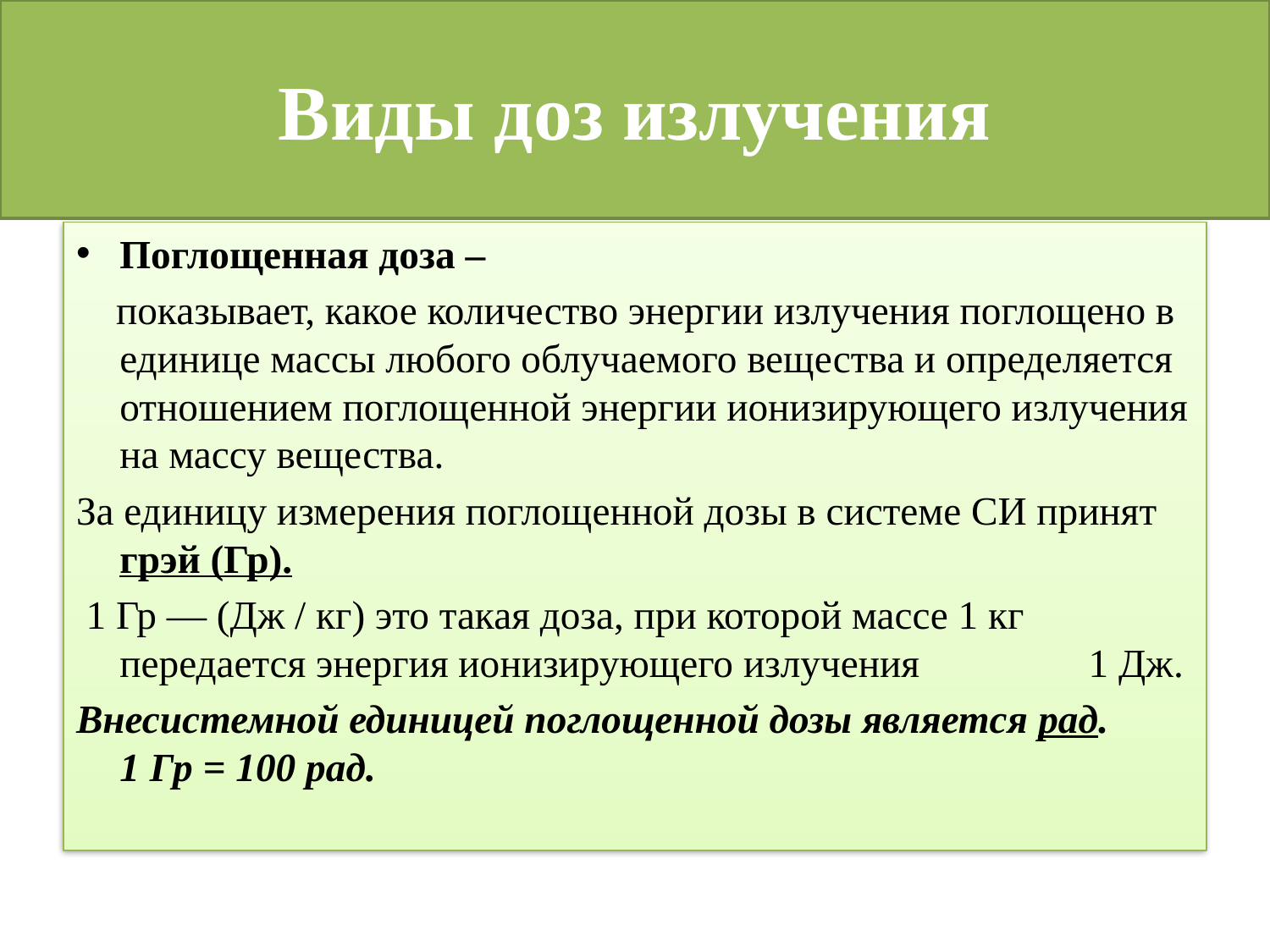

# Виды доз излучения
Поглощенная доза –
    показывает, какое количество энергии излучения поглощено в единице массы любого облучаемого вещества и определяется отношением поглощенной энергии ионизирующего излучения на массу вещества.
За единицу измерения поглощенной дозы в системе СИ принят грэй (Гр).
 1 Гр — (Дж / кг) это такая доза, при которой массе 1 кг передается энергия ионизирующего излучения                 1 Дж.
Внесистемной единицей поглощенной дозы является рад.         1 Гр = 100 рад.